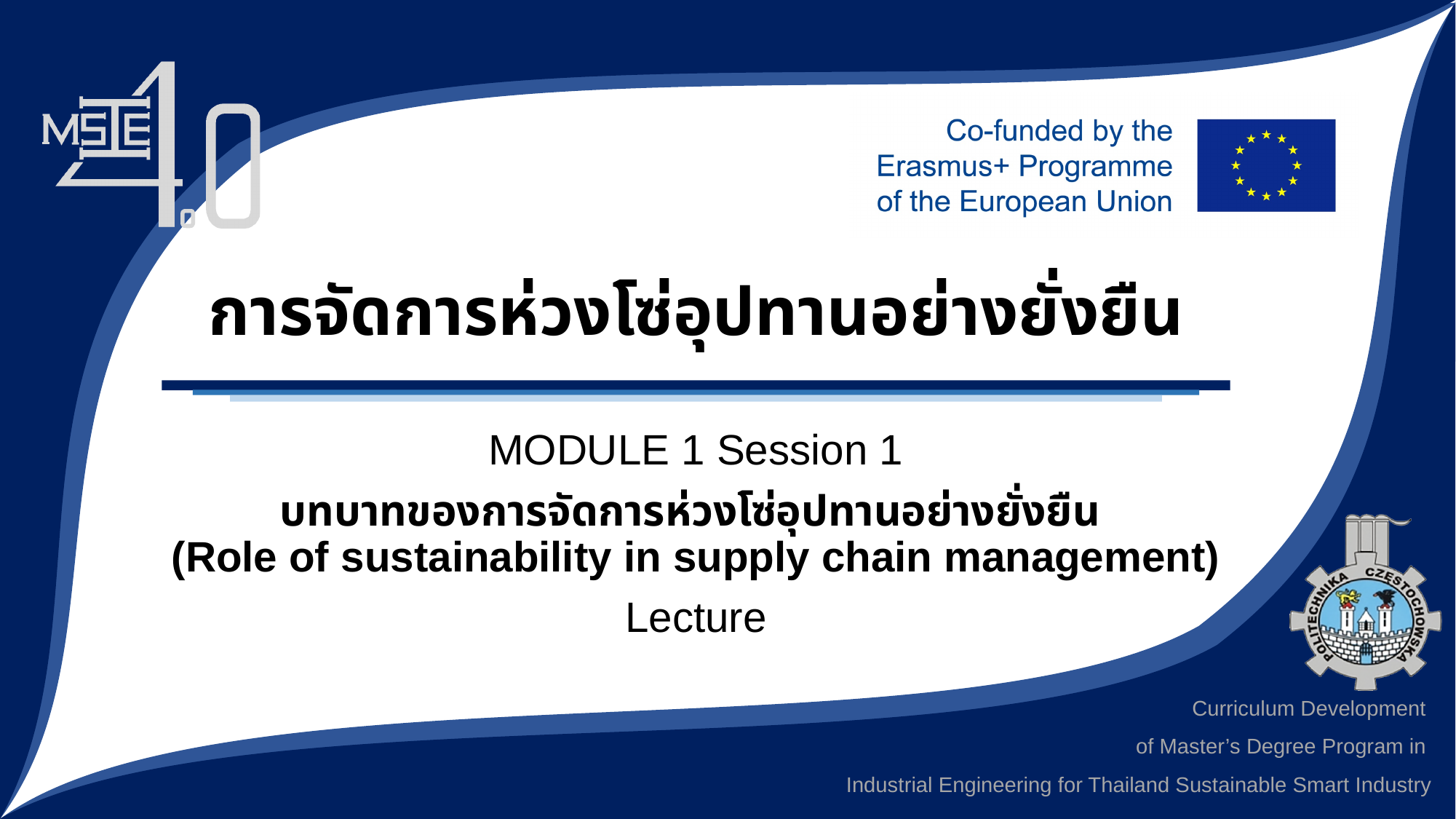

# การจัดการห่วงโซ่อุปทานอย่างยั่งยืน
MODULE 1 Session 1
บทบาทของการจัดการห่วงโซ่อุปทานอย่างยั่งยืน
(Role of sustainability in supply chain management)
Lecture